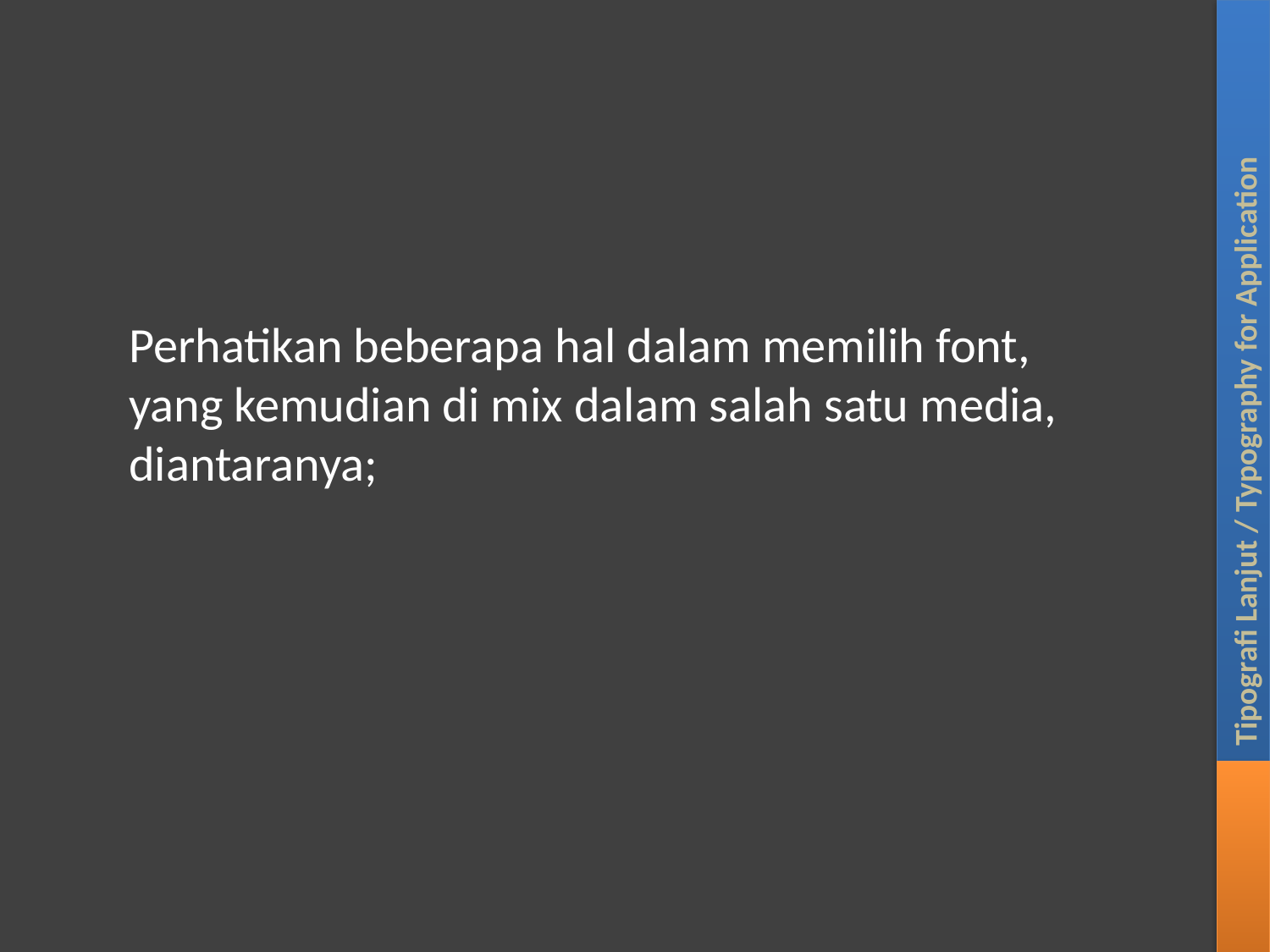

Perhatikan beberapa hal dalam memilih font, yang kemudian di mix dalam salah satu media, diantaranya;

Tipografi Lanjut / Typography for Application